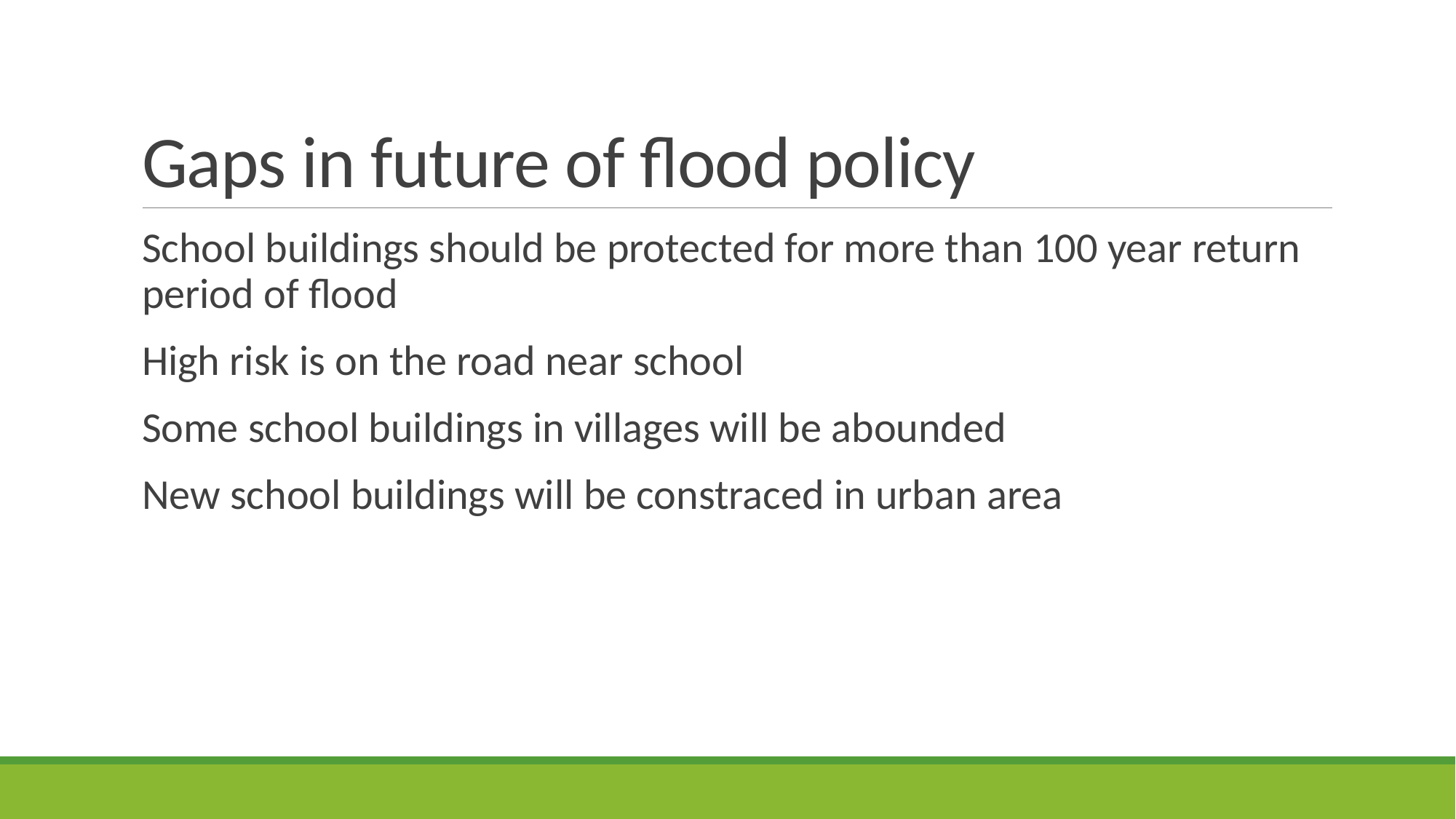

# Gaps in future of flood policy
School buildings should be protected for more than 100 year return period of flood
High risk is on the road near school
Some school buildings in villages will be abounded
New school buildings will be constraced in urban area